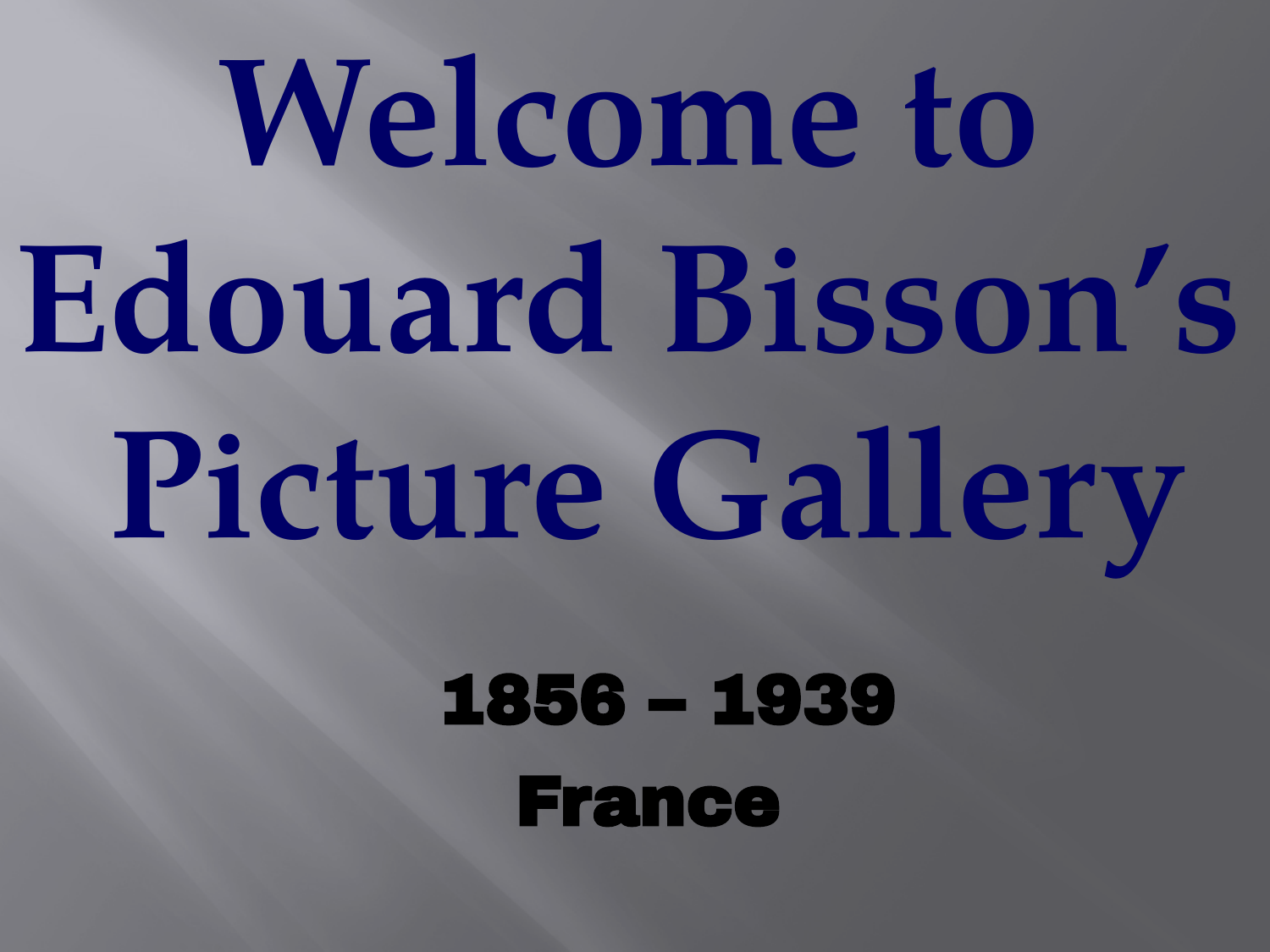

Welcome to
Edouard Bisson’s
Picture Gallery
 1856 – 1939
France